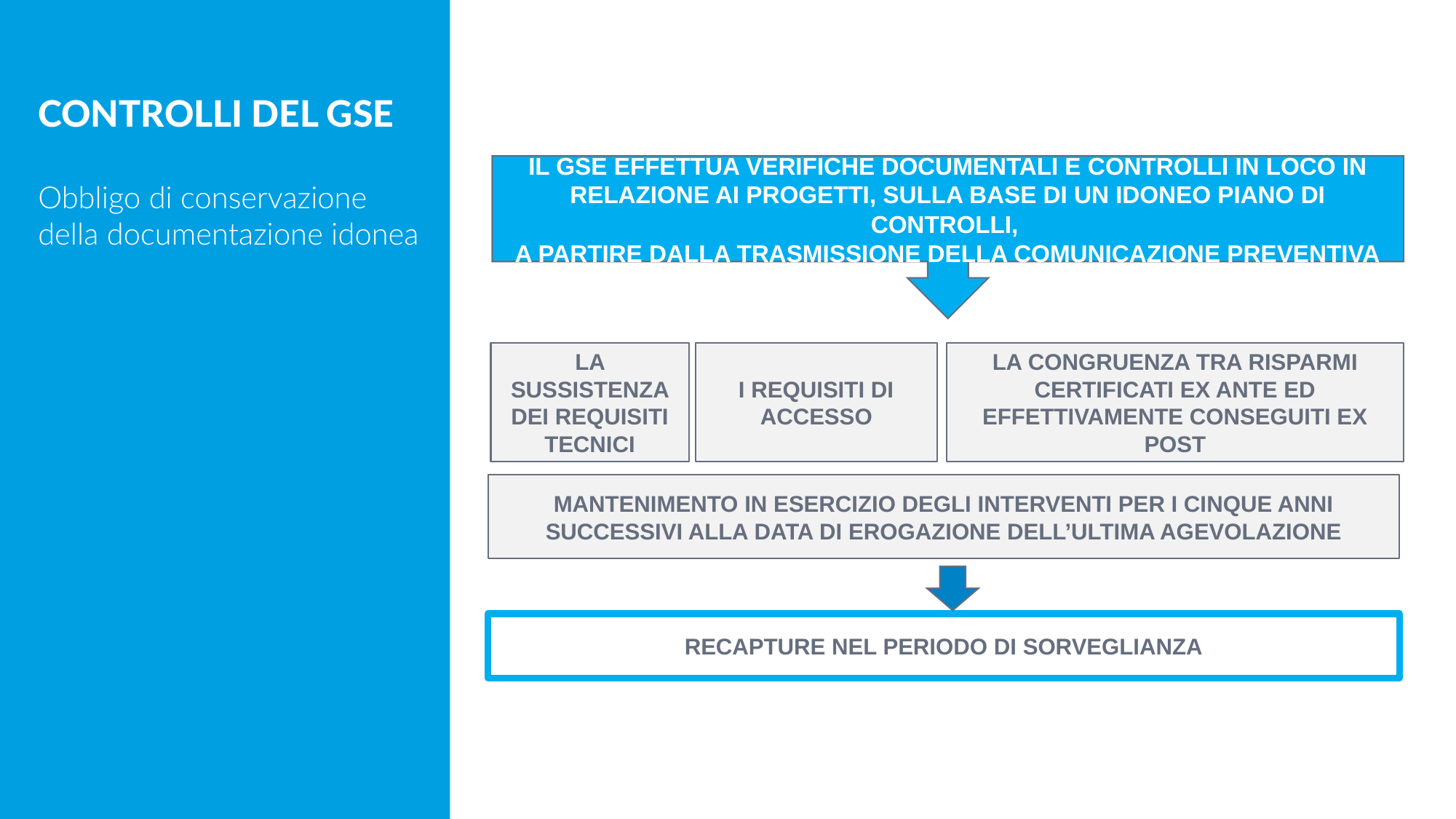

CONTROLLI DEL GSE

Obbligo di conservazione della documentazione idonea
IL GSE EFFETTUA VERIFICHE DOCUMENTALI E CONTROLLI IN LOCO IN RELAZIONE AI PROGETTI, SULLA BASE DI UN IDONEO PIANO DI CONTROLLI,
A PARTIRE DALLA TRASMISSIONE DELLA COMUNICAZIONE PREVENTIVA
la sussistenza dei requisiti tecnici
I requisiti di accesso
La congruenza tra risparmi certificati ex ante ed effettivamente conseguiti ex post
mantenimento in esercizio degli interventi per i cinque anni successivi alla data di erogazione dell’ultima agevolazione

RECAPTURE NEL PERIODO DI SORVEGLIANZA